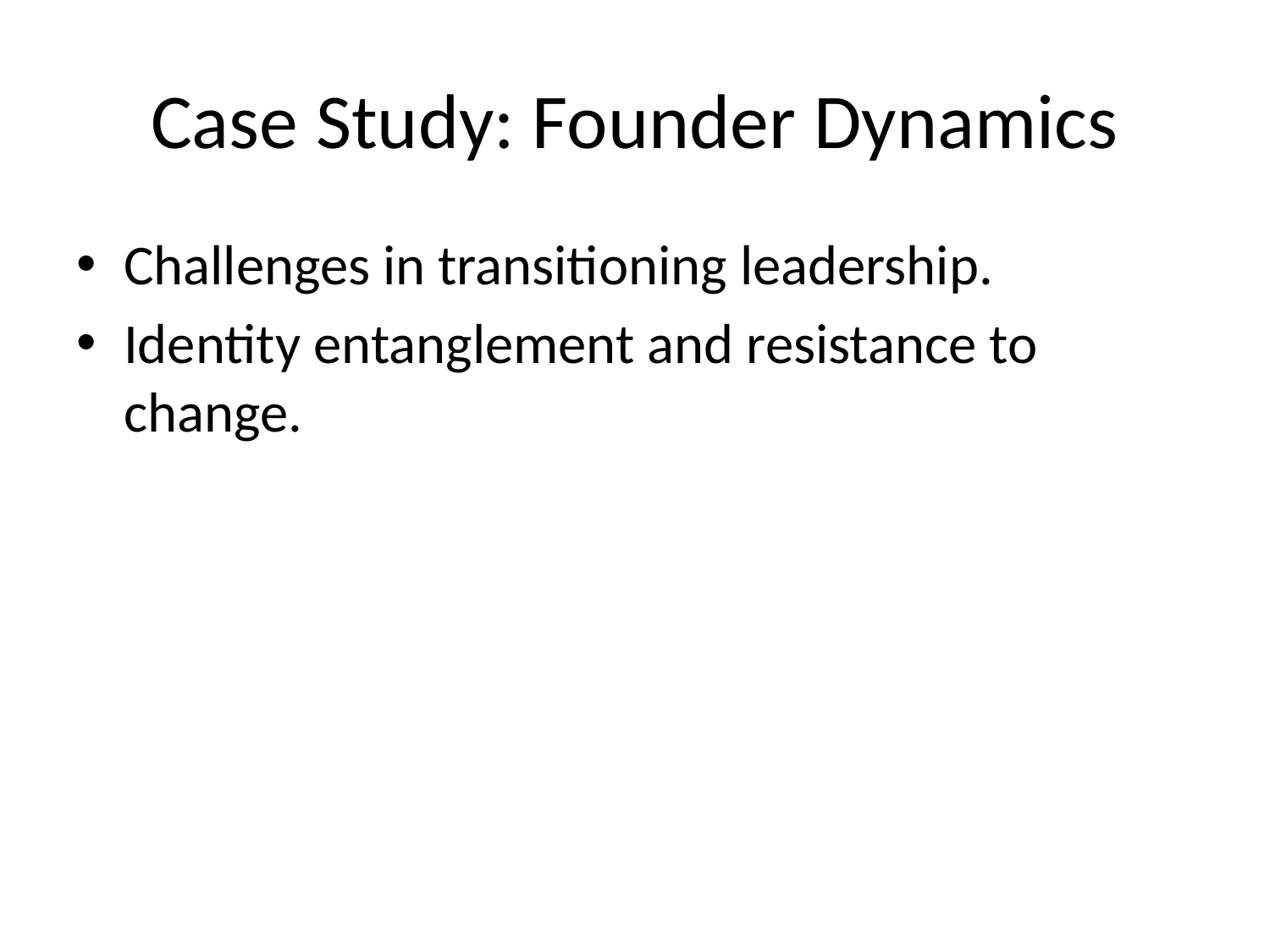

# Case Study: Founder Dynamics
Challenges in transitioning leadership.
Identity entanglement and resistance to change.